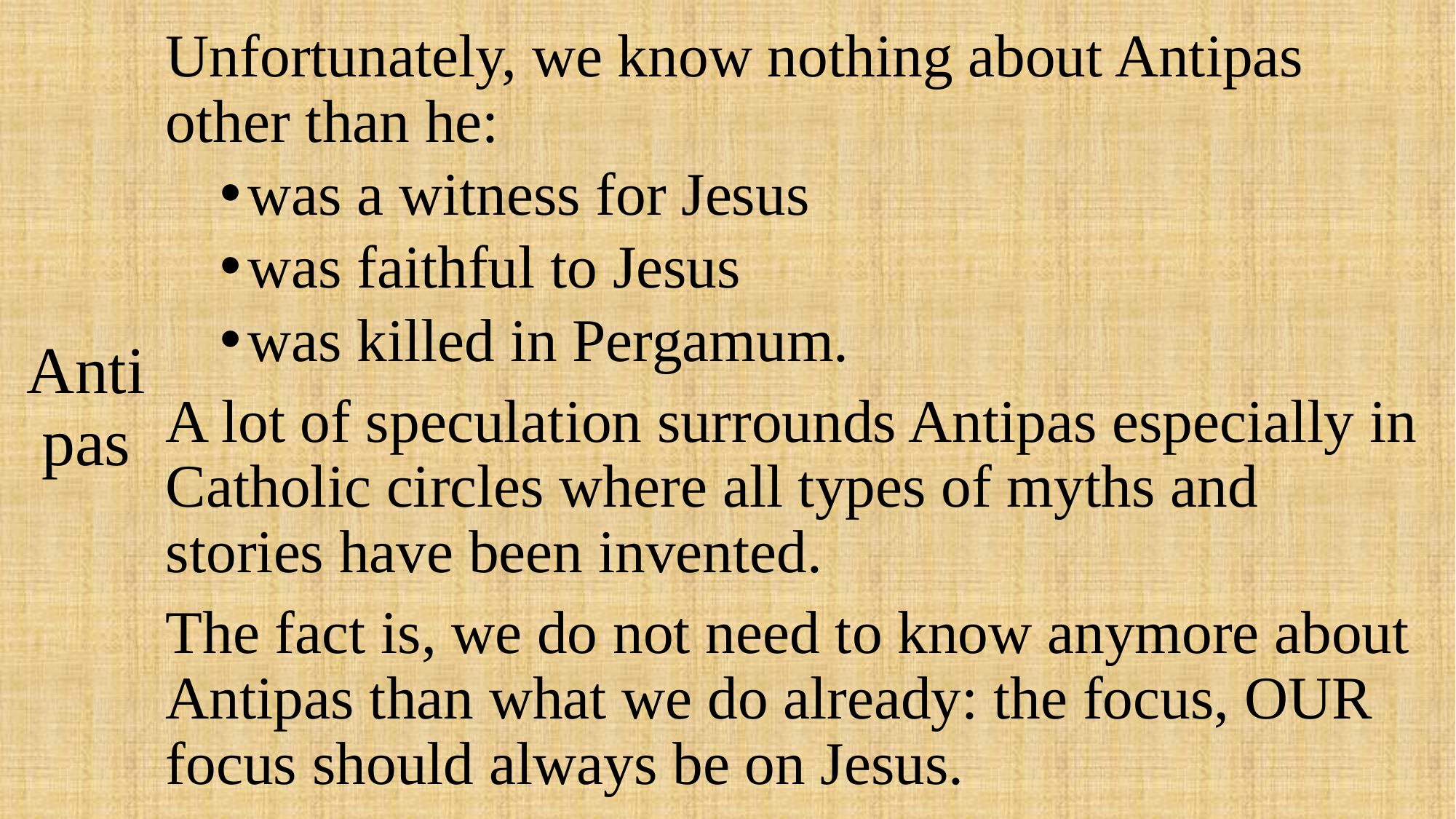

# Antipas
Unfortunately, we know nothing about Antipas other than he:
was a witness for Jesus
was faithful to Jesus
was killed in Pergamum.
A lot of speculation surrounds Antipas especially in Catholic circles where all types of myths and stories have been invented.
The fact is, we do not need to know anymore about Antipas than what we do already: the focus, OUR focus should always be on Jesus.